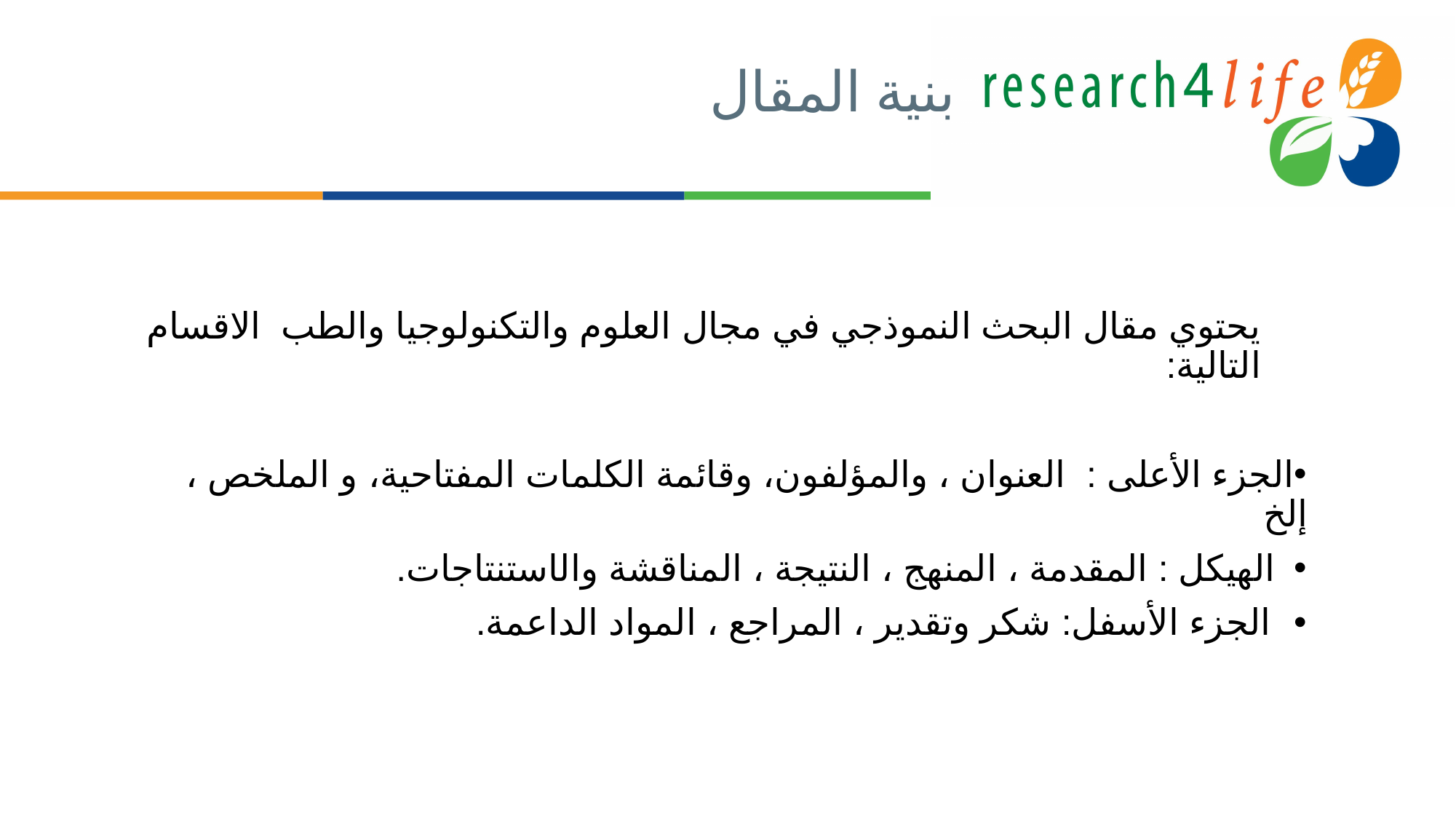

# بنية المقال
يحتوي مقال البحث النموذجي في مجال العلوم والتكنولوجيا والطب  الاقسام التالية:

الجزء الأعلى :  العنوان ، والمؤلفون، وقائمة الكلمات المفتاحية، و الملخص ، إلخ
الهيكل : المقدمة ، المنهج ، النتيجة ، المناقشة والاستنتاجات.
 الجزء الأسفل: شكر وتقدير ، المراجع ، المواد الداعمة.